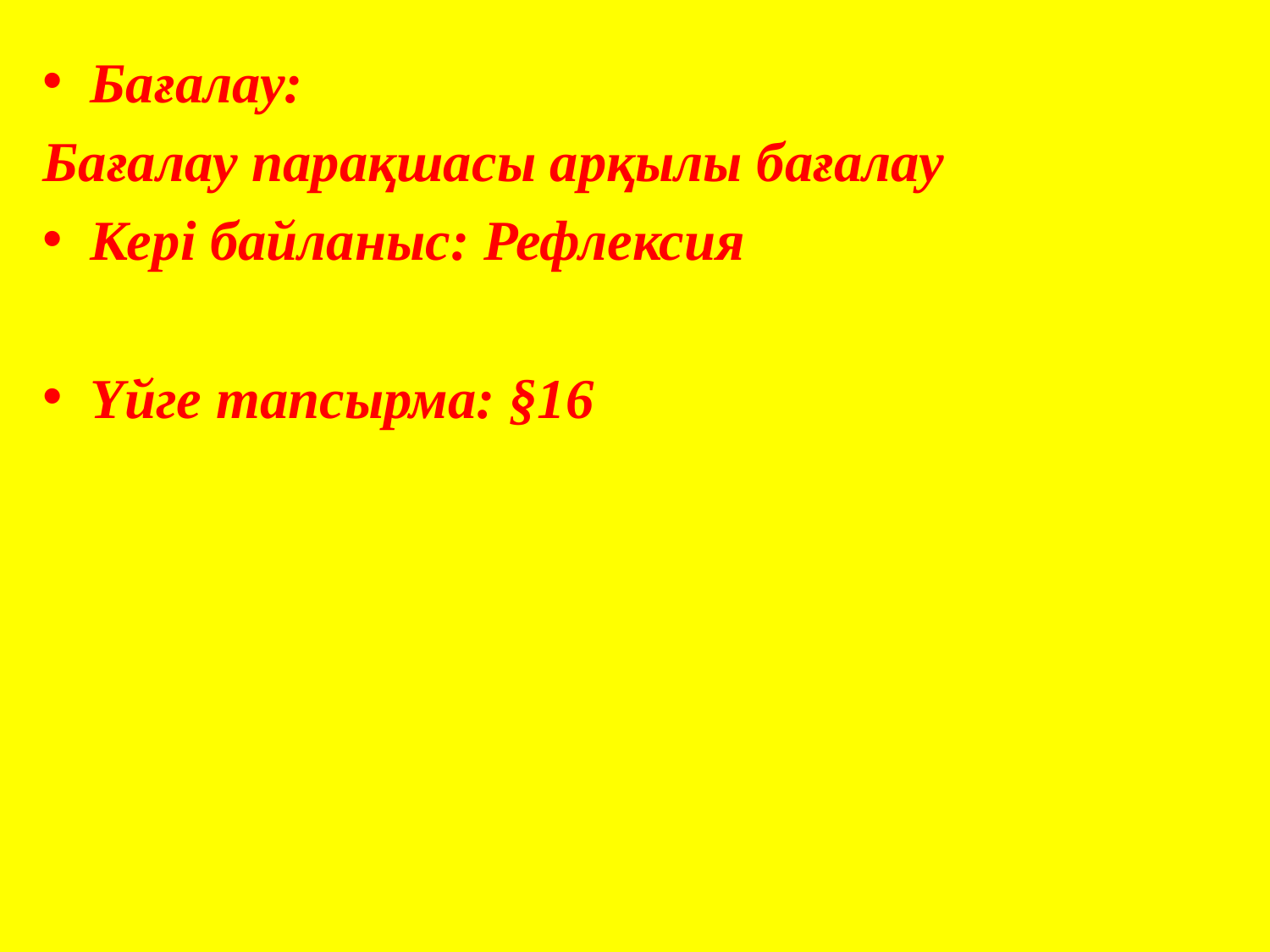

Бағалау:
Бағалау парақшасы арқылы бағалау
Кері байланыс: Рефлексия

Үйге тапсырма: §16